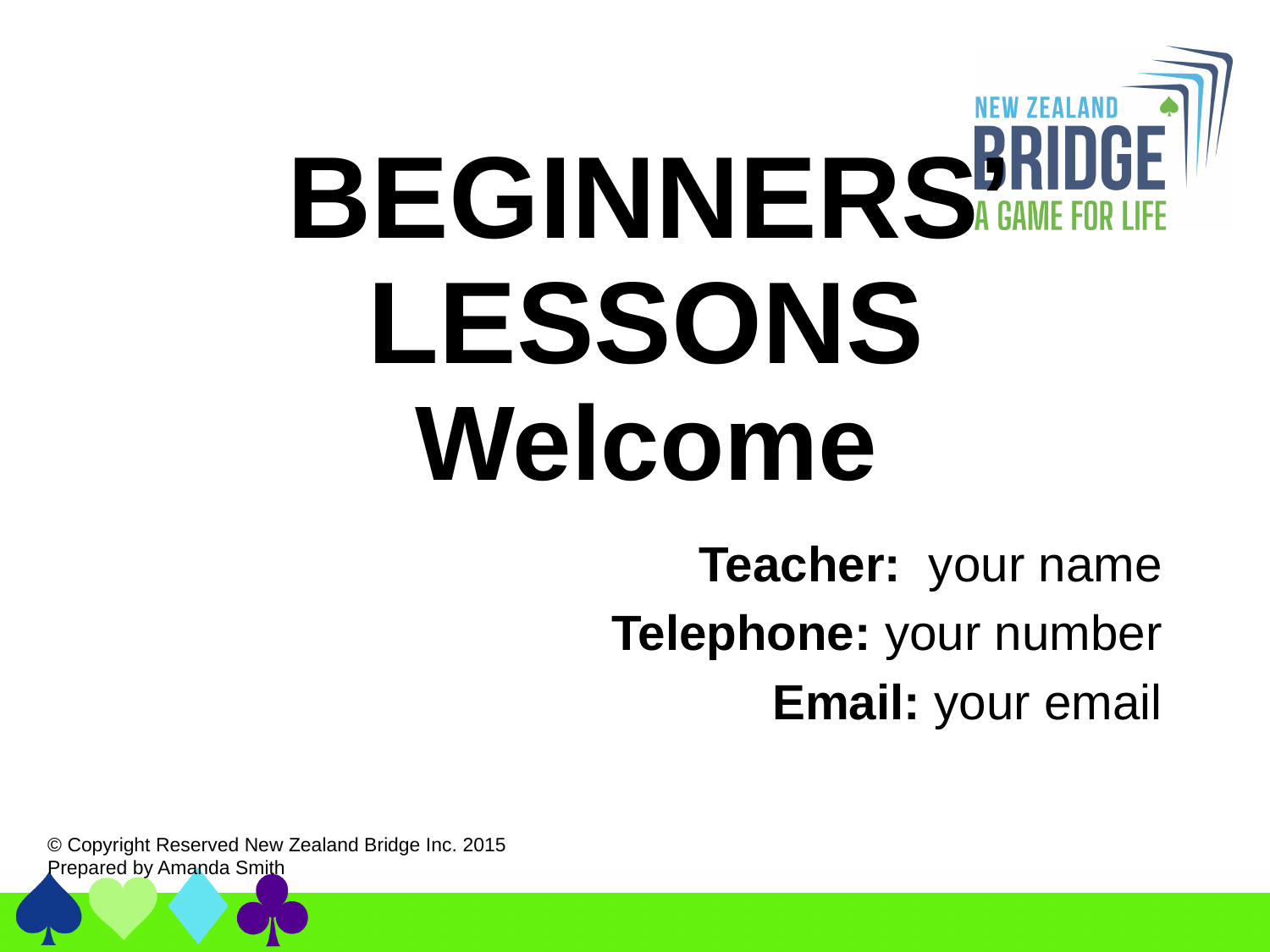

BEGINNERS’ LESSONS
Welcome
Teacher:  your name
Telephone: your number
Email: your email

© Copyright Reserved New Zealand Bridge Inc. 2015                                                                                                                           Prepared by Amanda Smith